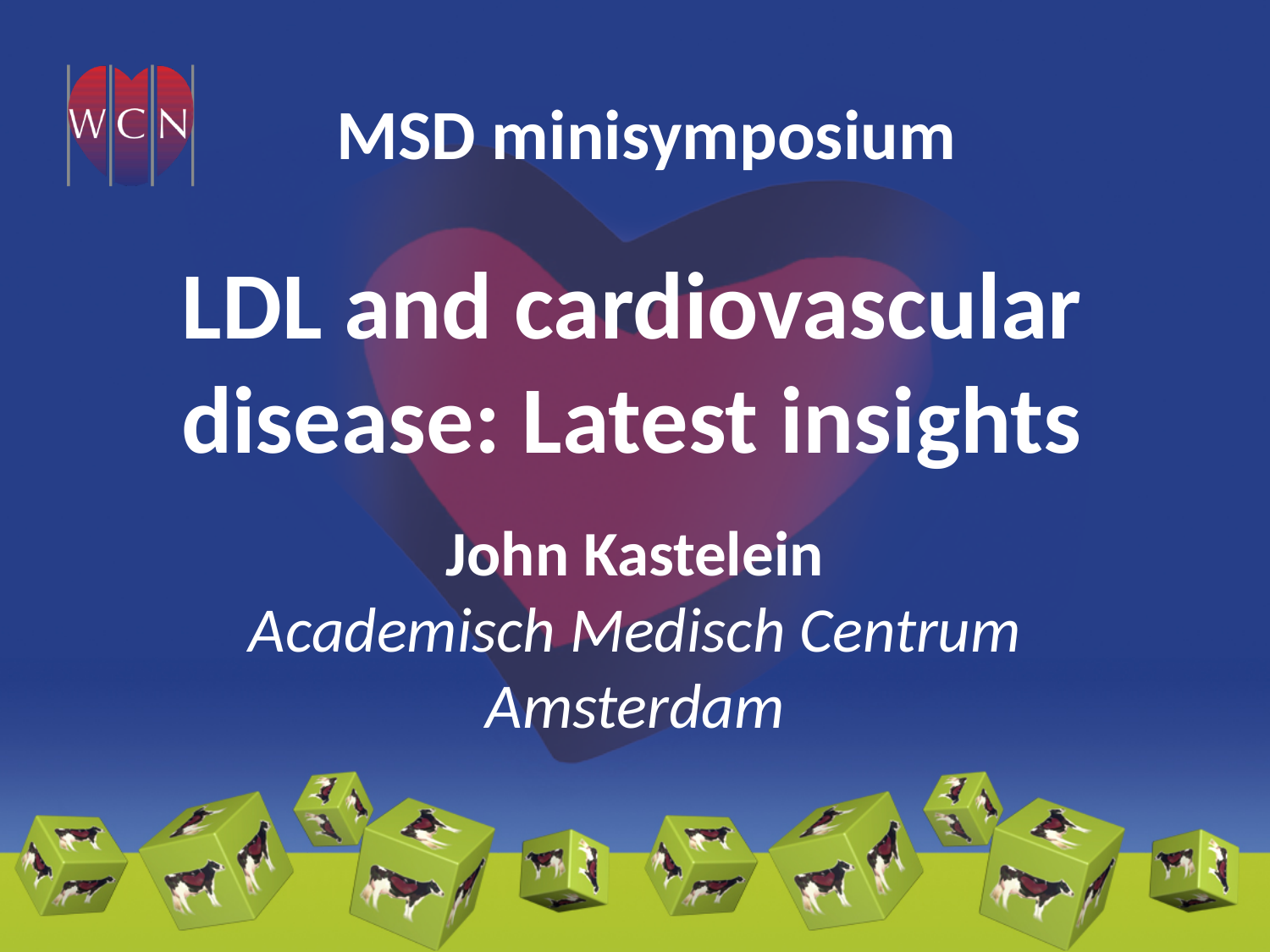

MSD minisymposium
# LDL and cardiovascular disease: Latest insights
John Kastelein
Academisch Medisch Centrum
Amsterdam